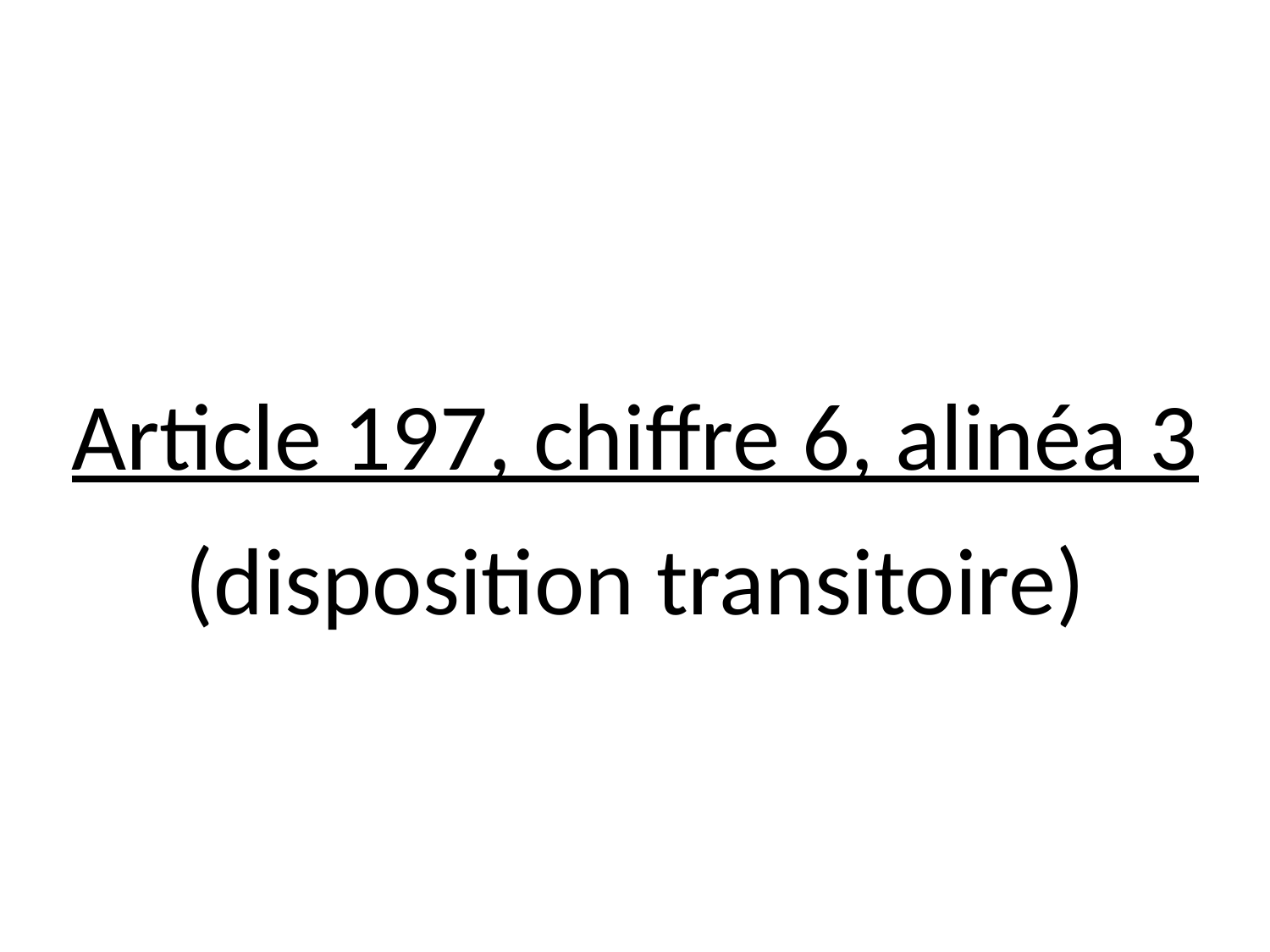

Article 197, chiffre 6, alinéa 3
(disposition transitoire)